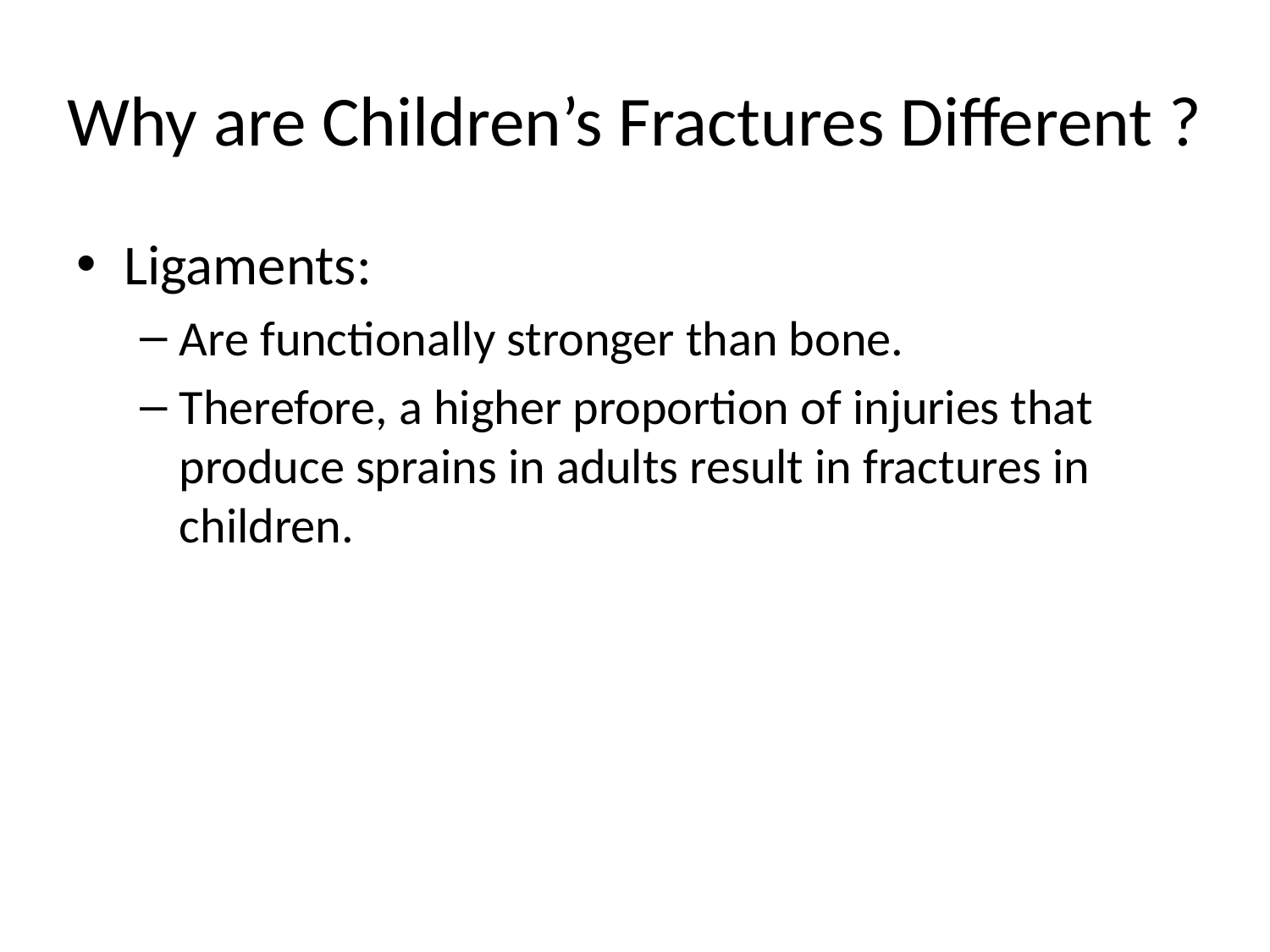

# Why are Children’s Fractures Different ?
Ligaments:
Are functionally stronger than bone.
Therefore, a higher proportion of injuries that produce sprains in adults result in fractures in children.